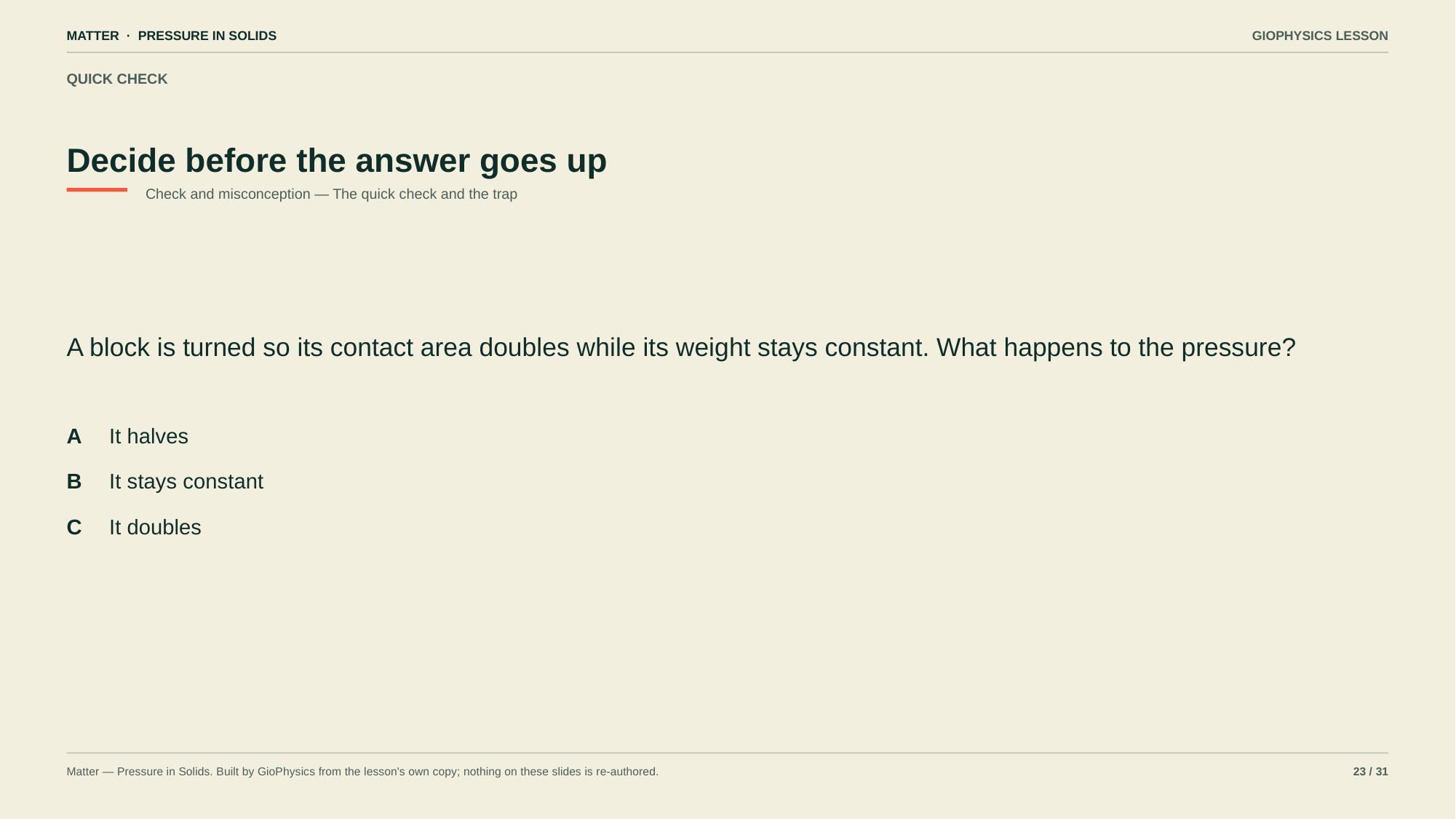

MATTER  ·  PRESSURE IN SOLIDS
GIOPHYSICS LESSON

QUICK CHECK
Decide before the answer goes up
Check and misconception — The quick check and the trap

A block is turned so its contact area doubles while its weight stays constant. What happens to the pressure?
A
It halves
B
It stays constant
C
It doubles

Matter — Pressure in Solids. Built by GioPhysics from the lesson's own copy; nothing on these slides is re-authored.
23 / 31